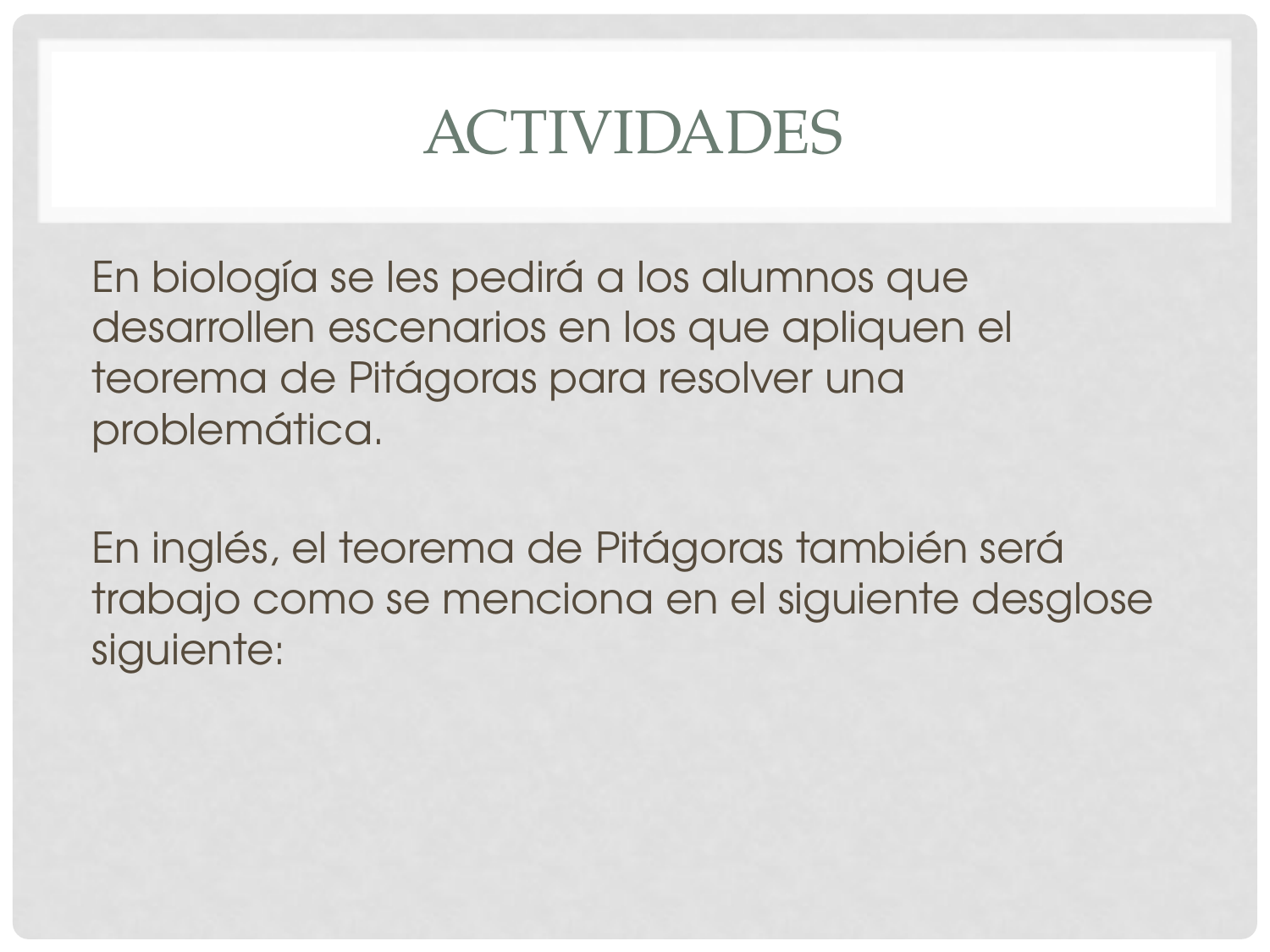

# actividades
En biología se les pedirá a los alumnos que desarrollen escenarios en los que apliquen el teorema de Pitágoras para resolver una problemática.

En inglés, el teorema de Pitágoras también será trabajo como se menciona en el siguiente desglose siguiente: